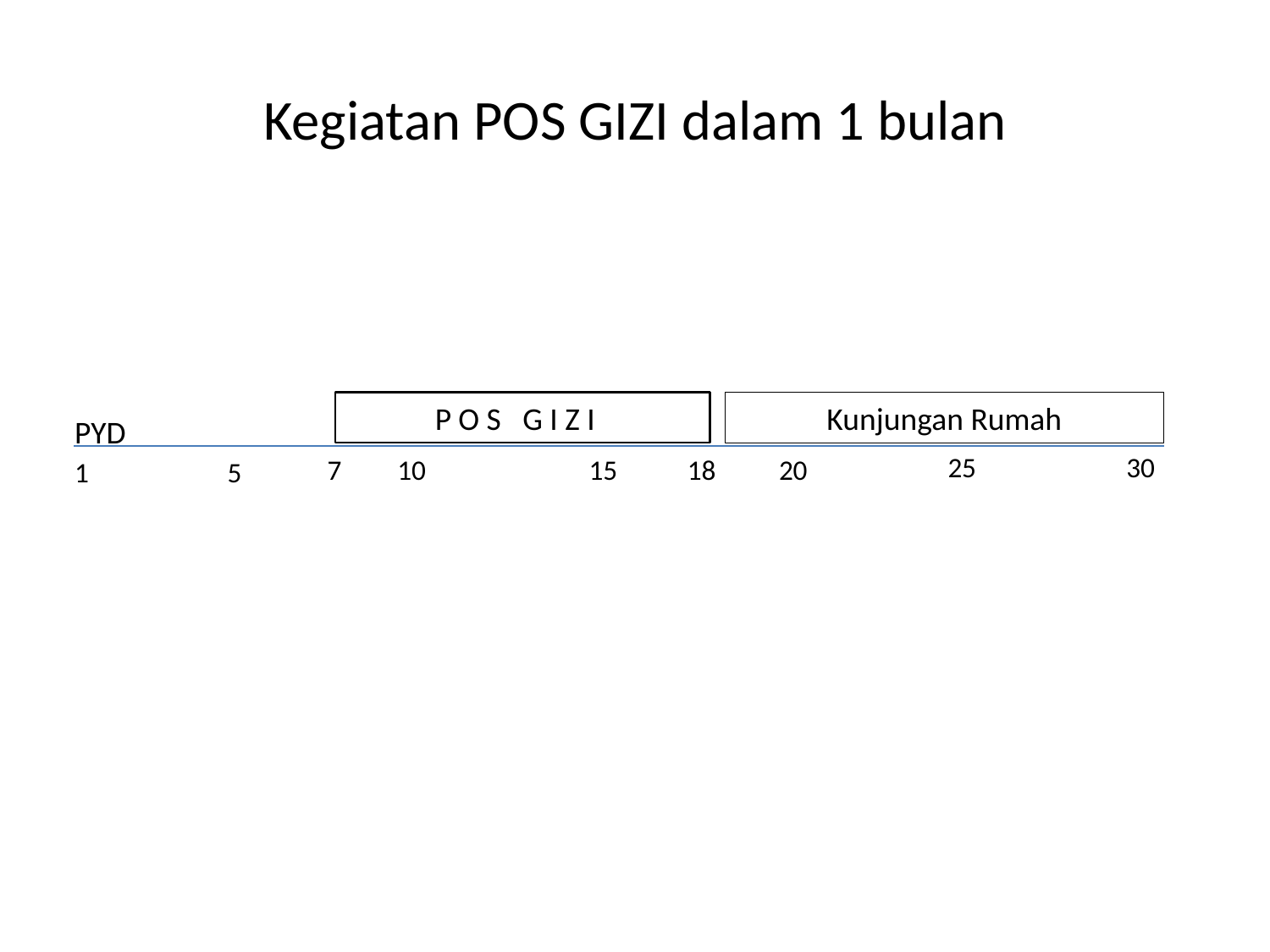

# Kegiatan POS GIZI dalam 1 bulan
P O S   G I Z I
Kunjungan Rumah
PYD
25
30
7
10
15
18
20
1
5